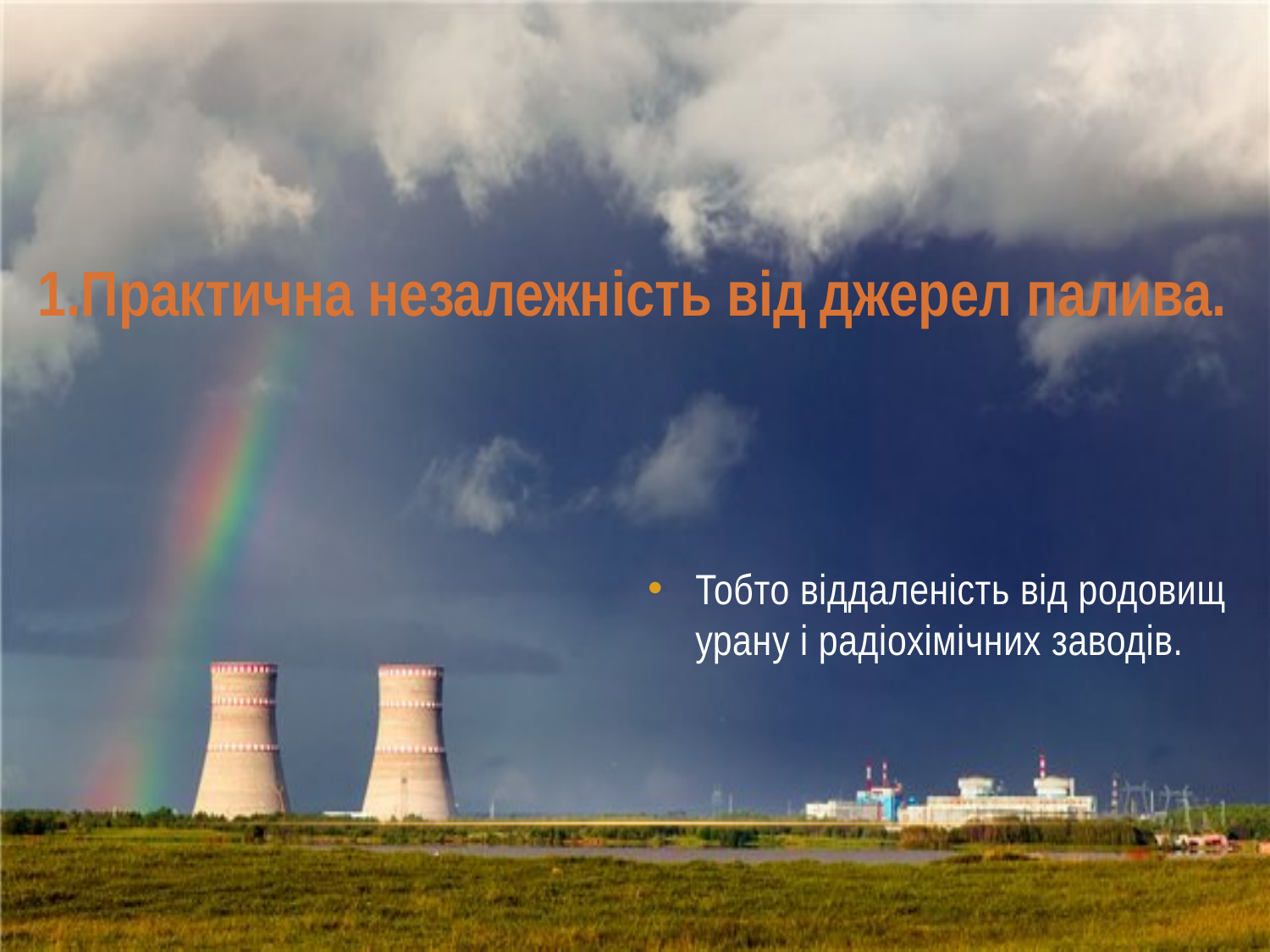

1.Практична незалежність від джерел палива.
Тобто віддаленість від родовищ урану і радіохімічних заводів.